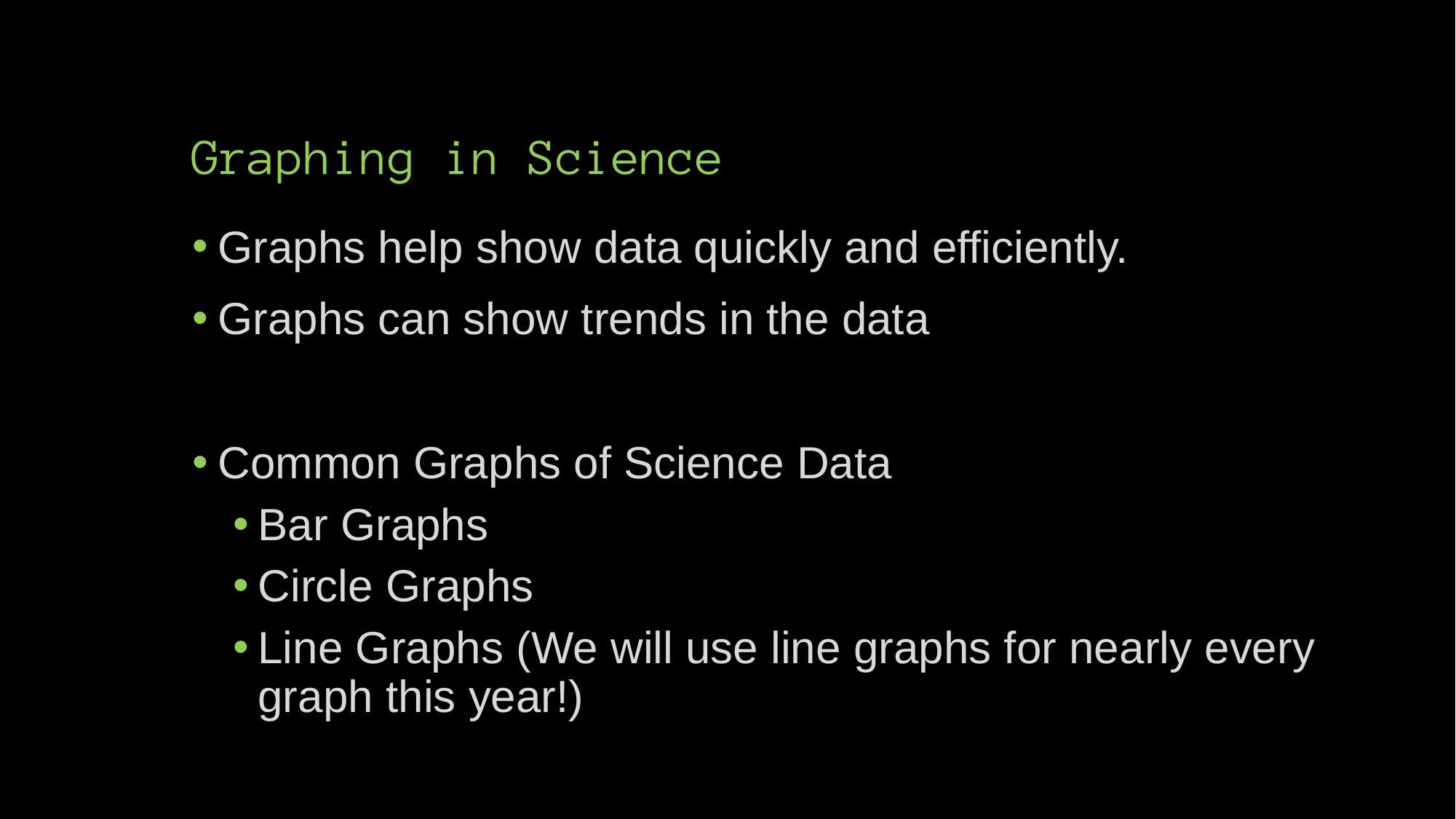

# Graphing in Science
Graphs help show data quickly and efficiently.
Graphs can show trends in the data

Common Graphs of Science Data
Bar Graphs
Circle Graphs
Line Graphs (We will use line graphs for nearly every graph this year!)